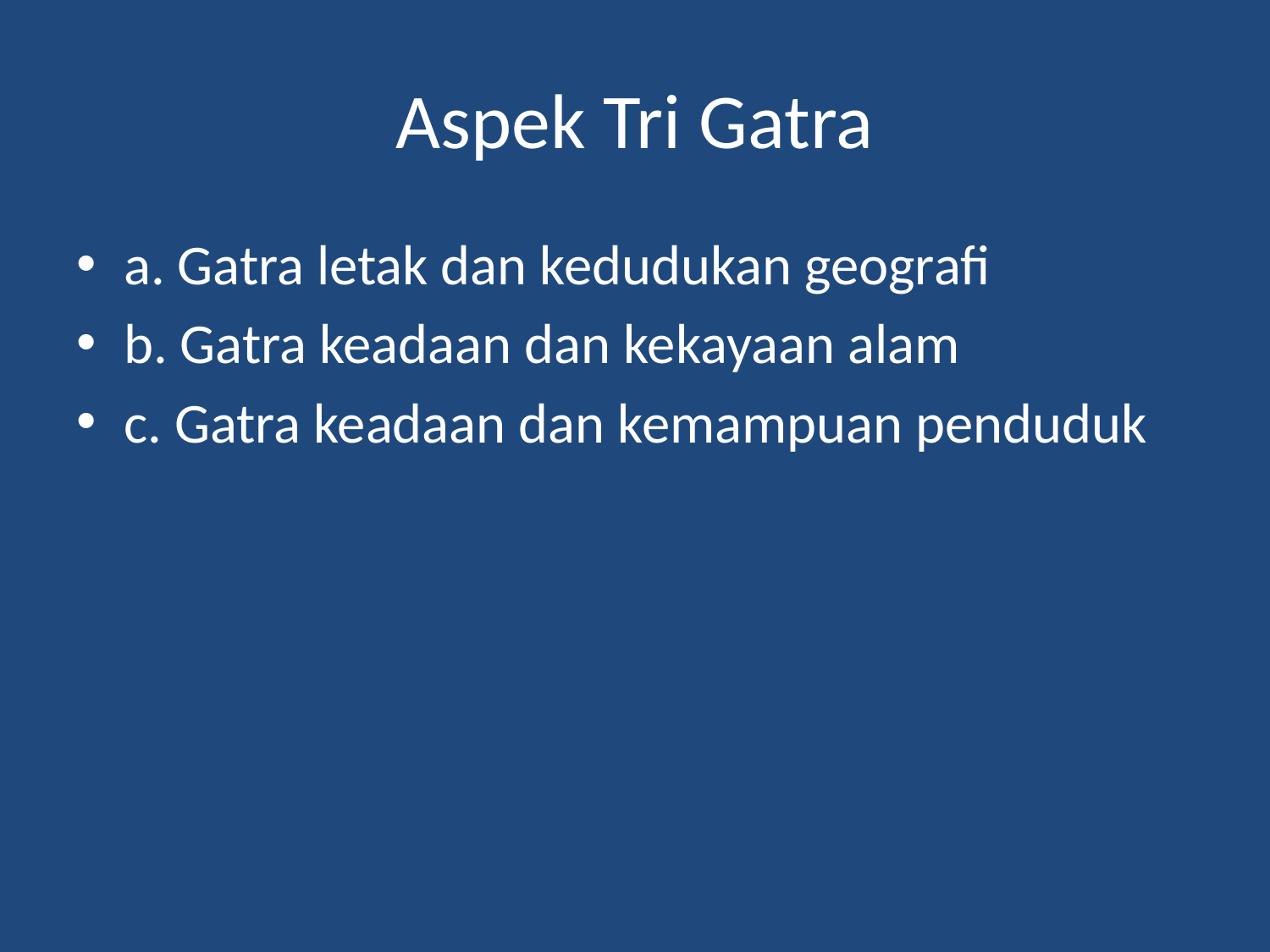

# Aspek Tri Gatra
a. Gatra letak dan kedudukan geografi
b. Gatra keadaan dan kekayaan alam
c. Gatra keadaan dan kemampuan penduduk